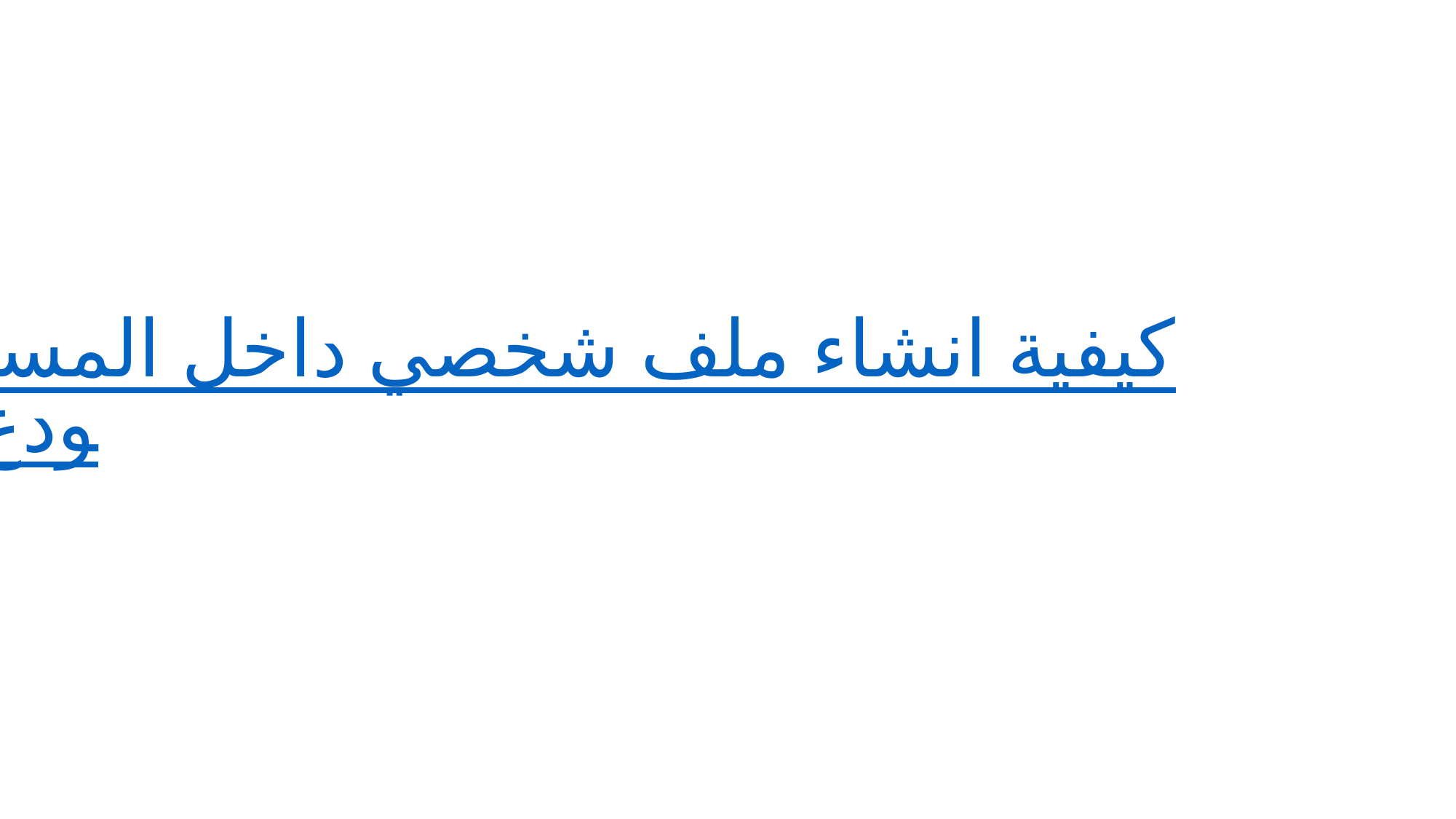

# كيفية انشاء ملف شخصي داخل المستودع